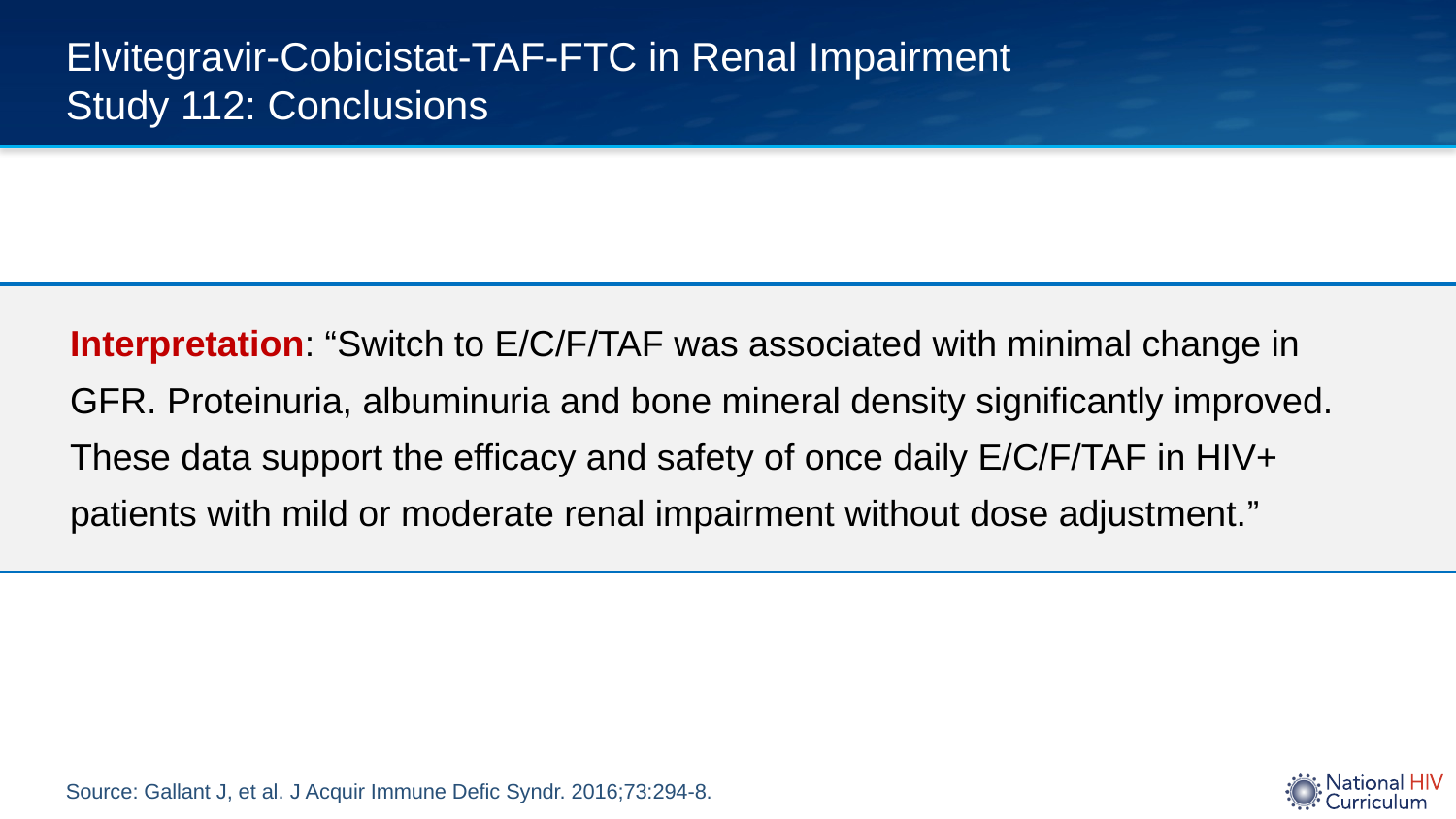

# Elvitegravir-Cobicistat-TAF-FTC in Renal Impairment Study 112: Conclusions
Interpretation: “Switch to E/C/F/TAF was associated with minimal change in GFR. Proteinuria, albuminuria and bone mineral density significantly improved. These data support the efficacy and safety of once daily E/C/F/TAF in HIV+ patients with mild or moderate renal impairment without dose adjustment.”
Source: Gallant J, et al. J Acquir Immune Defic Syndr. 2016;73:294-8.